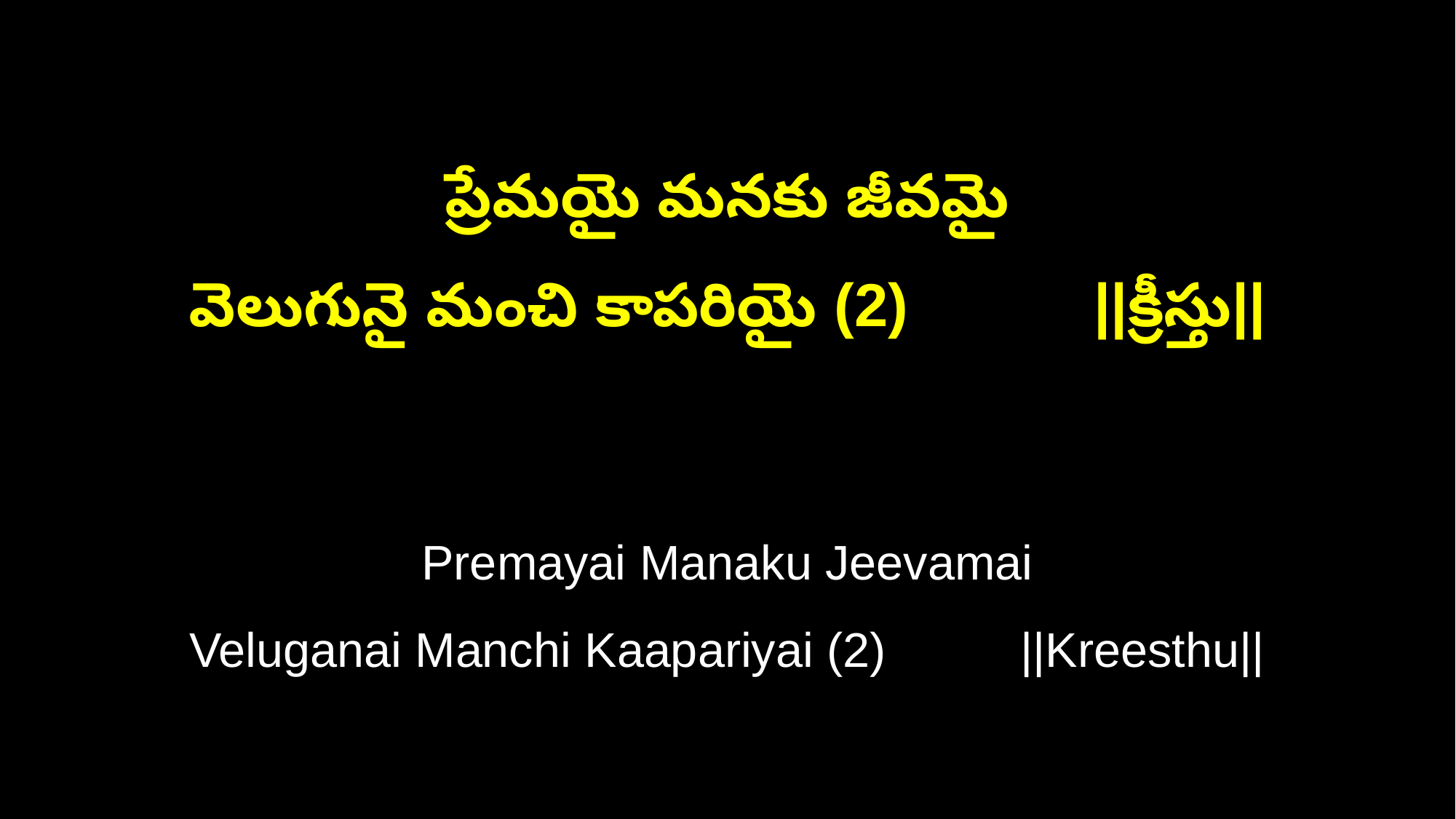

ప్రేమయై మనకు జీవమై
వెలుగునై మంచి కాపరియై (2)           ||క్రీస్తు||
Premayai Manaku Jeevamai
Veluganai Manchi Kaapariyai (2)          ||Kreesthu||